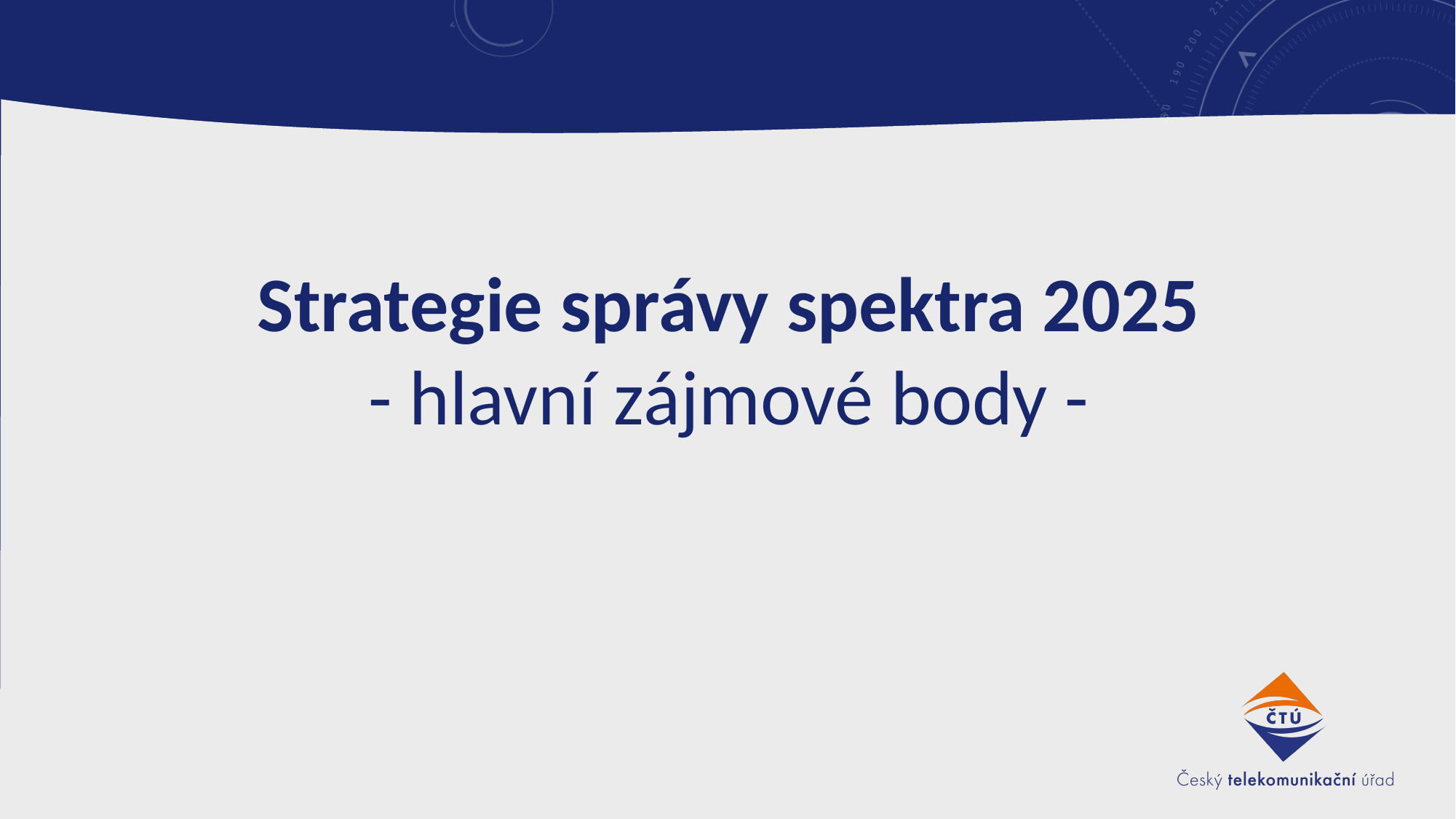

# Strategie správy spektra 2025 - hlavní zájmové body -